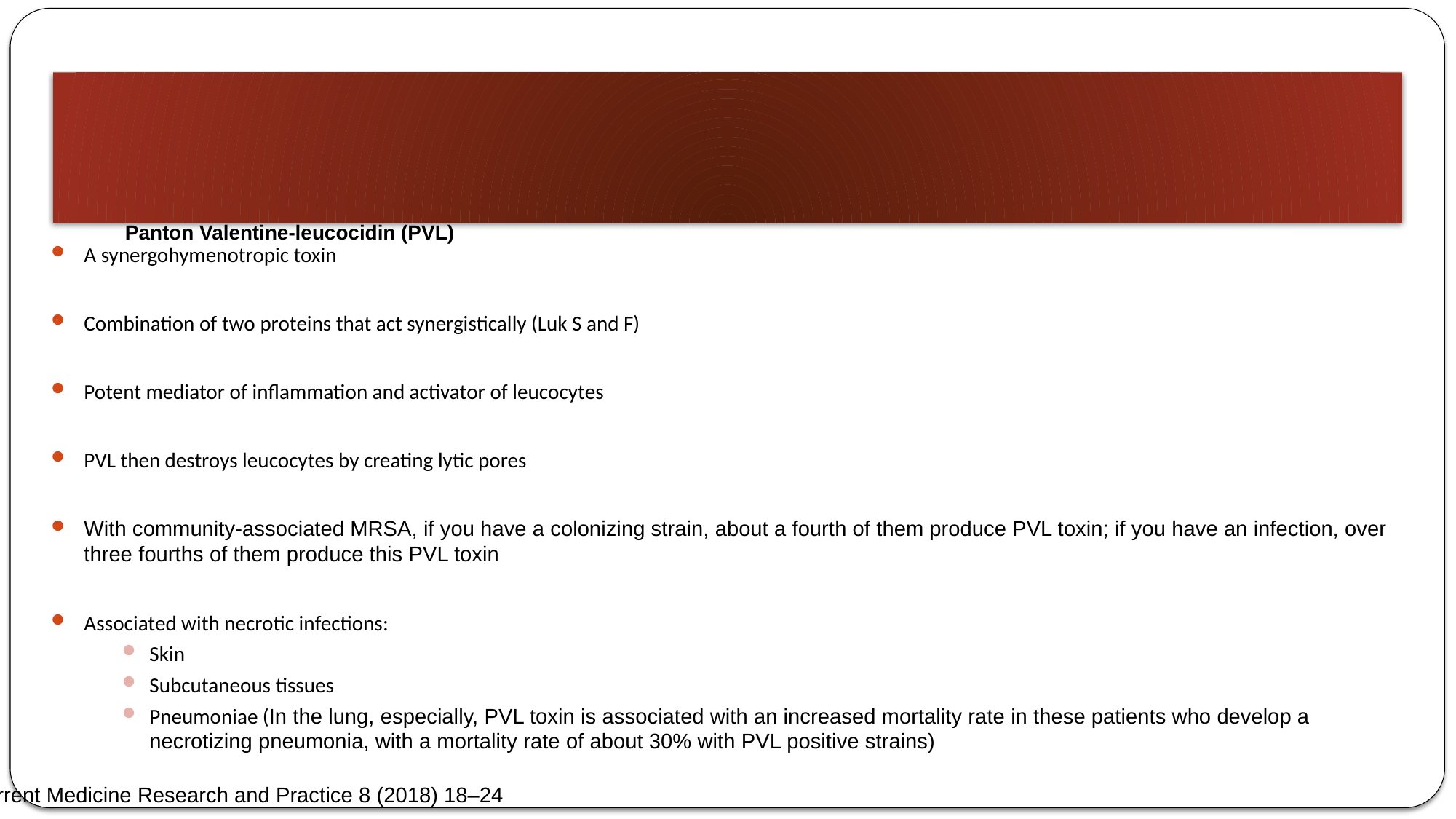

# Panton Valentine-leucocidin (PVL)
A synergohymenotropic toxin

Combination of two proteins that act synergistically (Luk S and F)

Potent mediator of inflammation and activator of leucocytes

PVL then destroys leucocytes by creating lytic pores

With community-associated MRSA, if you have a colonizing strain, about a fourth of them produce PVL toxin; if you have an infection, over three fourths of them produce this PVL toxin

Associated with necrotic infections:
Skin
Subcutaneous tissues
Pneumoniae (In the lung, especially, PVL toxin is associated with an increased mortality rate in these patients who develop a necrotizing pneumonia, with a mortality rate of about 30% with PVL positive strains)

The toxin is encoded by bacteriophages which explains its carriage in strains belonging to diverse genetic backgrounds.
Current Medicine Research and Practice 8 (2018) 18–24